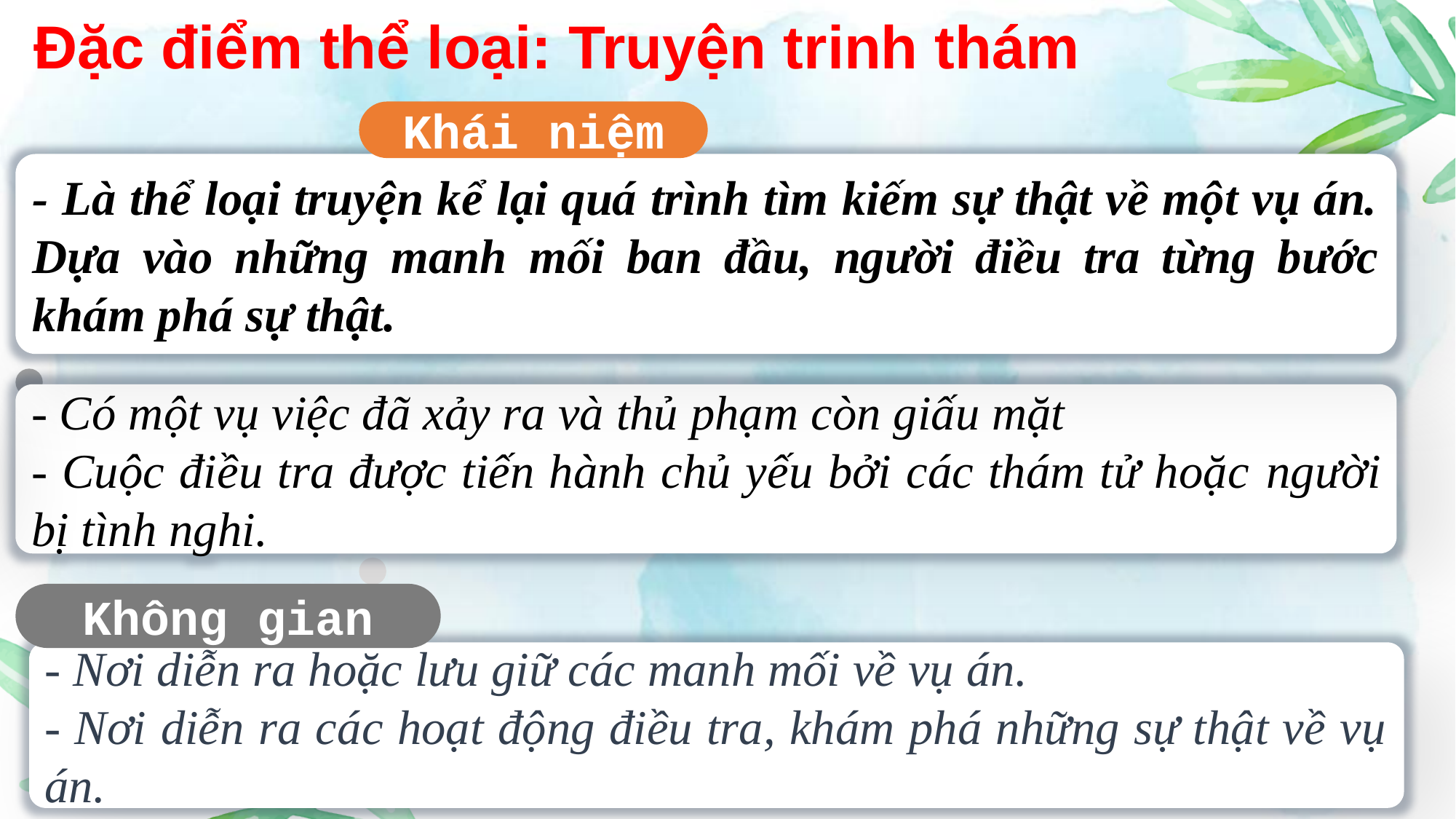

Đặc điểm thể loại: Truyện trinh thám
Khái niệm
- Là thể loại truyện kể lại quá trình tìm kiếm sự thật về một vụ án. Dựa vào những manh mối ban đầu, người điều tra từng bước khám phá sự thật.

Nhân vật

- Có một vụ việc đã xảy ra và thủ phạm còn giấu mặt
- Cuộc điều tra được tiến hành chủ yếu bởi các thám tử hoặc người bị tình nghi.
……………………………..……………………………………..………………………………………..……………………………………………

Không gian
- Nơi diễn ra hoặc lưu giữ các manh mối về vụ án.
- Nơi diễn ra các hoạt động điều tra, khám phá những sự thật về vụ án.
Thời gian
Chi tiết
Lời người kể chuyện
……………………………..……………………………………..………………………………………..……………………………………………
……………………………..……………………………………..………………………………………..……………………………………………
……………………………..……………………………………..………………………………………..……………………………………………